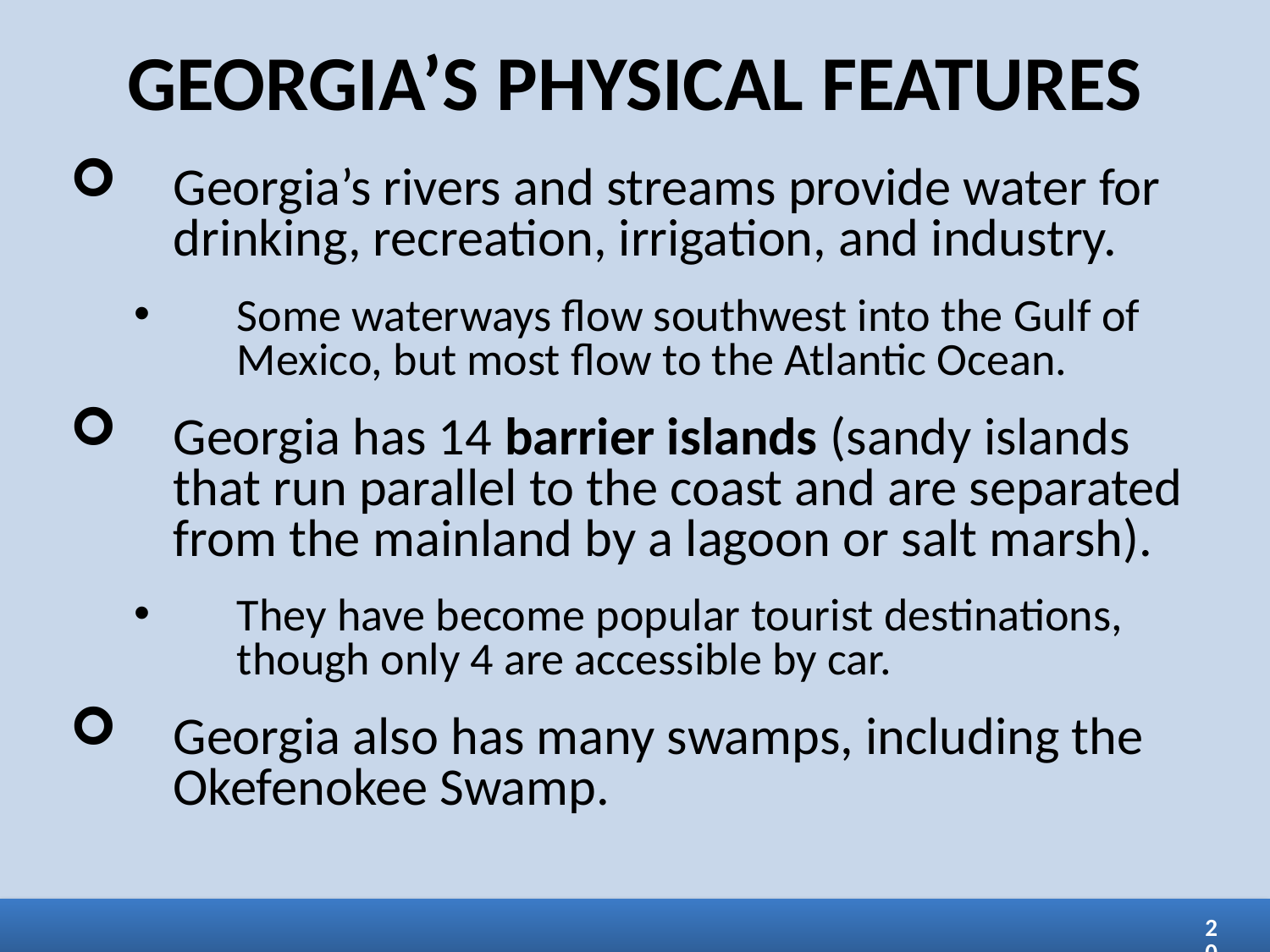

GEORGIA’S PHYSICAL FEATURES
Georgia’s rivers and streams provide water for drinking, recreation, irrigation, and industry.
Some waterways flow southwest into the Gulf of Mexico, but most flow to the Atlantic Ocean.
Georgia has 14 barrier islands (sandy islands that run parallel to the coast and are separated from the mainland by a lagoon or salt marsh).
They have become popular tourist destinations, though only 4 are accessible by car.
Georgia also has many swamps, including the Okefenokee Swamp.
20